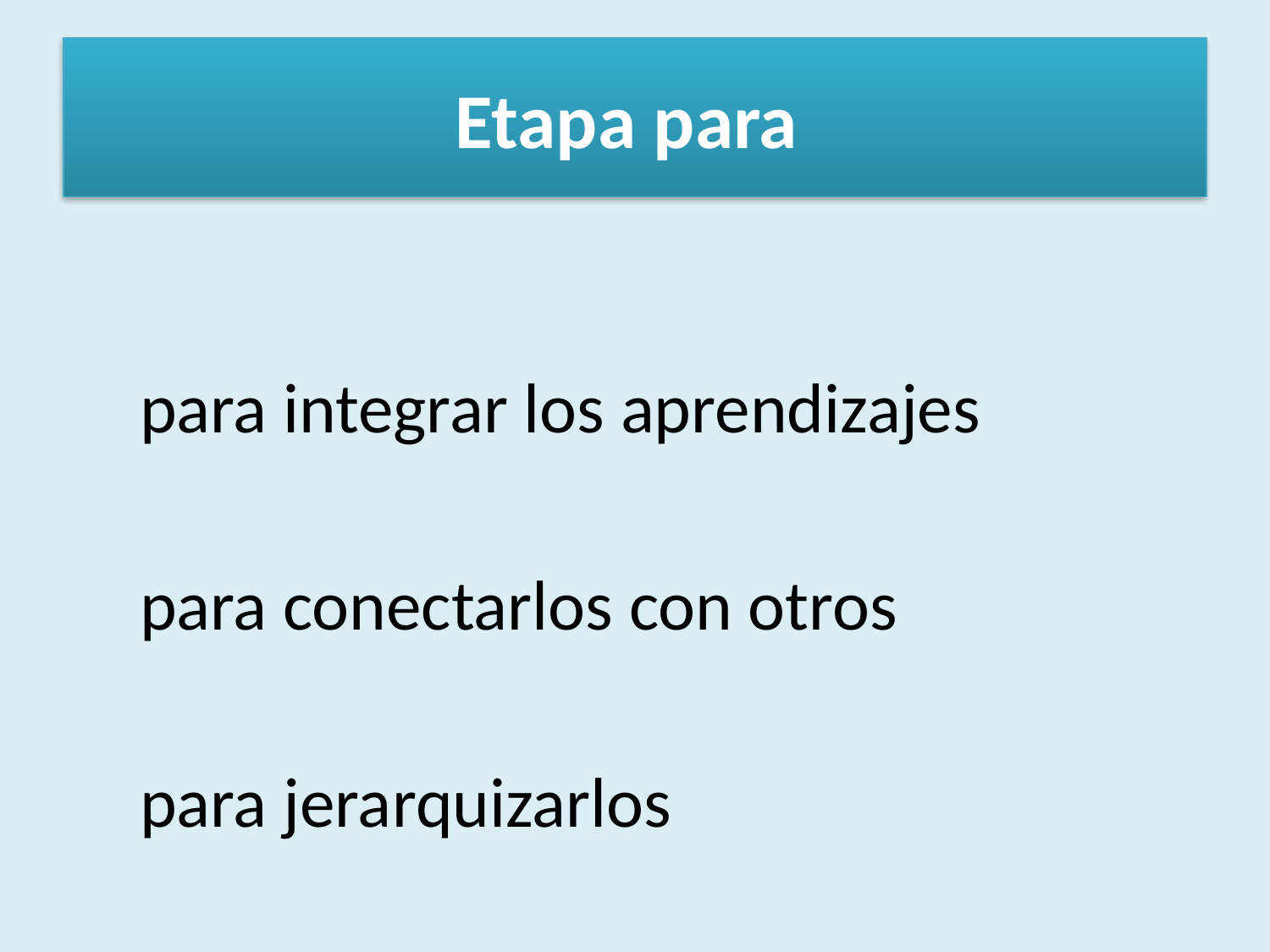

# Etapa para

para integrar los aprendizajes

para conectarlos con otros

para jerarquizarlos